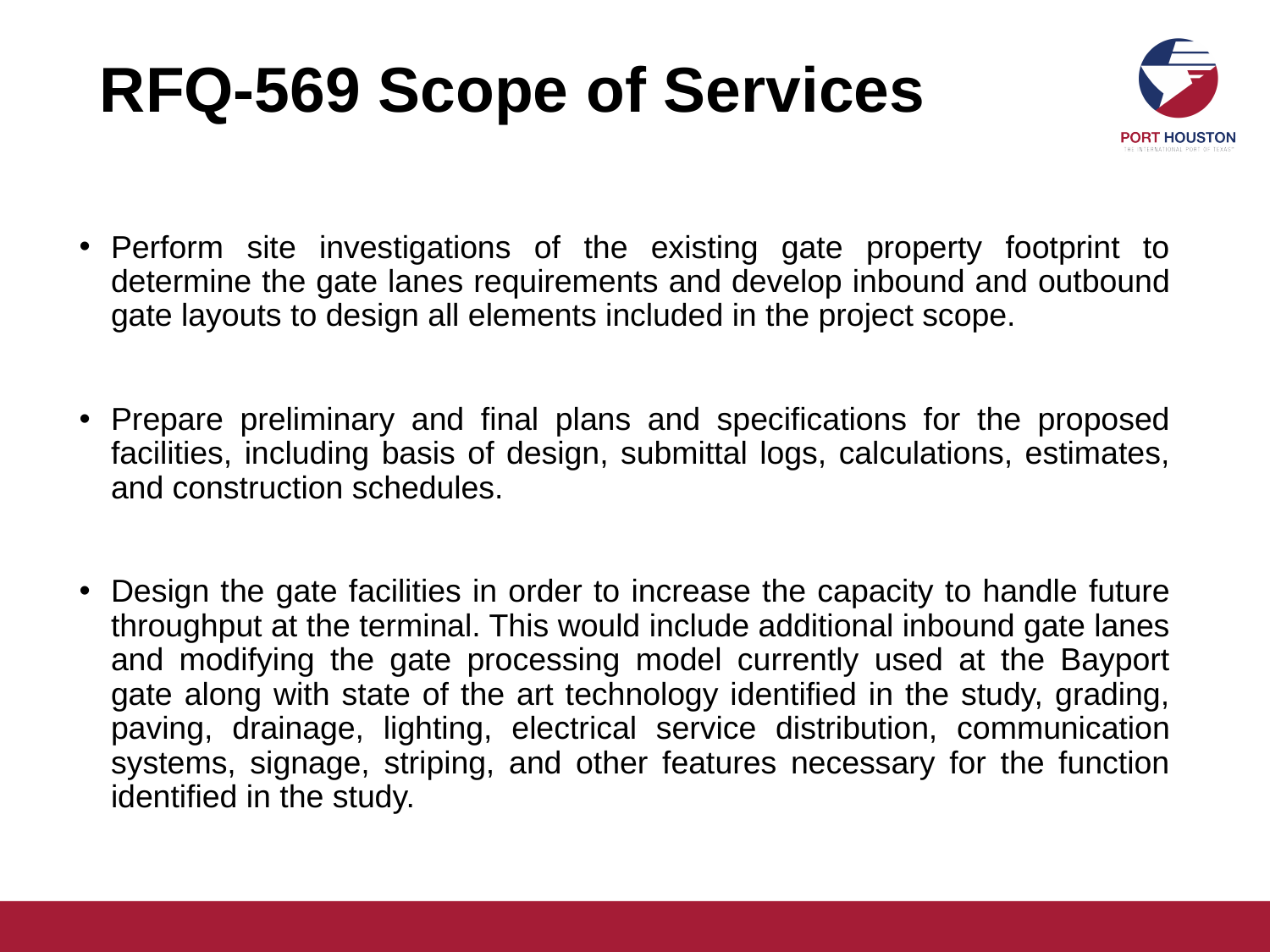

# RFQ-569 Scope of Services

Perform site investigations of the existing gate property footprint to determine the gate lanes requirements and develop inbound and outbound gate layouts to design all elements included in the project scope.

Prepare preliminary and final plans and specifications for the proposed facilities, including basis of design, submittal logs, calculations, estimates, and construction schedules.

Design the gate facilities in order to increase the capacity to handle future throughput at the terminal. This would include additional inbound gate lanes and modifying the gate processing model currently used at the Bayport gate along with state of the art technology identified in the study, grading, paving, drainage, lighting, electrical service distribution, communication systems, signage, striping, and other features necessary for the function identified in the study.